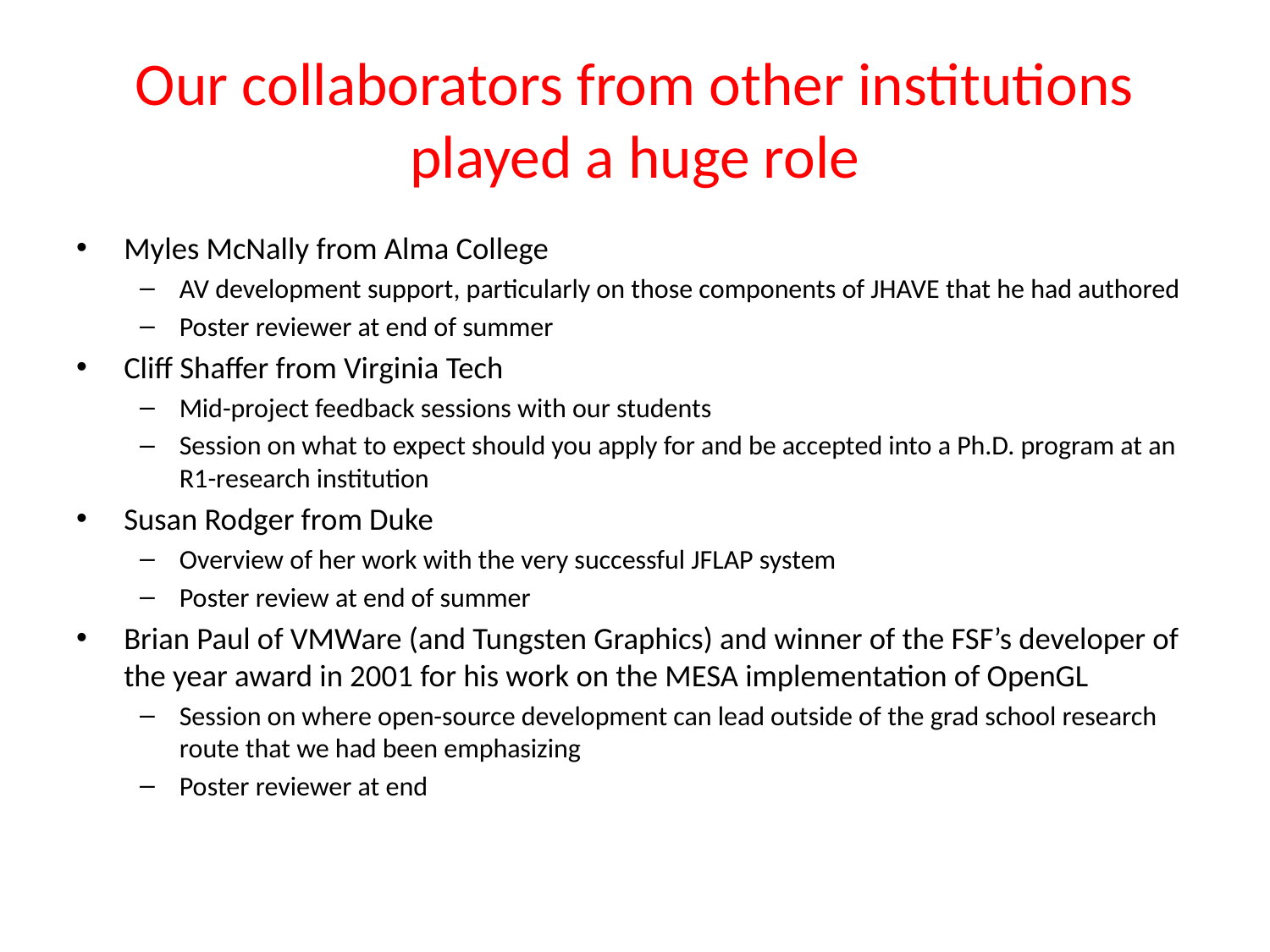

# Our collaborators from other institutions played a huge role
Myles McNally from Alma College
AV development support, particularly on those components of JHAVE that he had authored
Poster reviewer at end of summer
Cliff Shaffer from Virginia Tech
Mid-project feedback sessions with our students
Session on what to expect should you apply for and be accepted into a Ph.D. program at an R1-research institution
Susan Rodger from Duke
Overview of her work with the very successful JFLAP system
Poster review at end of summer
Brian Paul of VMWare (and Tungsten Graphics) and winner of the FSF’s developer of the year award in 2001 for his work on the MESA implementation of OpenGL
Session on where open-source development can lead outside of the grad school research route that we had been emphasizing
Poster reviewer at end